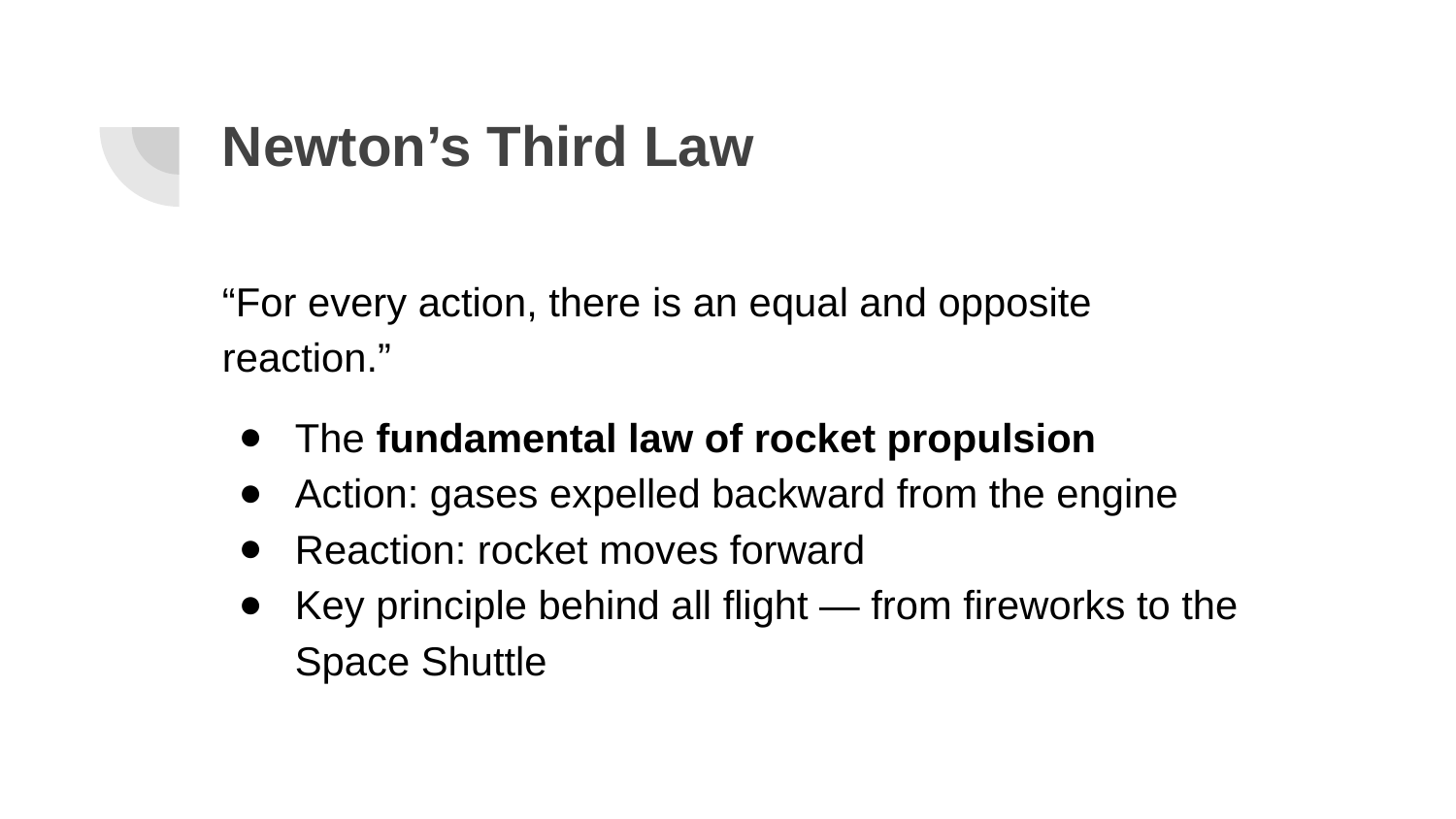

# Newton’s Third Law
“For every action, there is an equal and opposite reaction.”
The fundamental law of rocket propulsion
Action: gases expelled backward from the engine
Reaction: rocket moves forward
Key principle behind all flight — from fireworks to the Space Shuttle